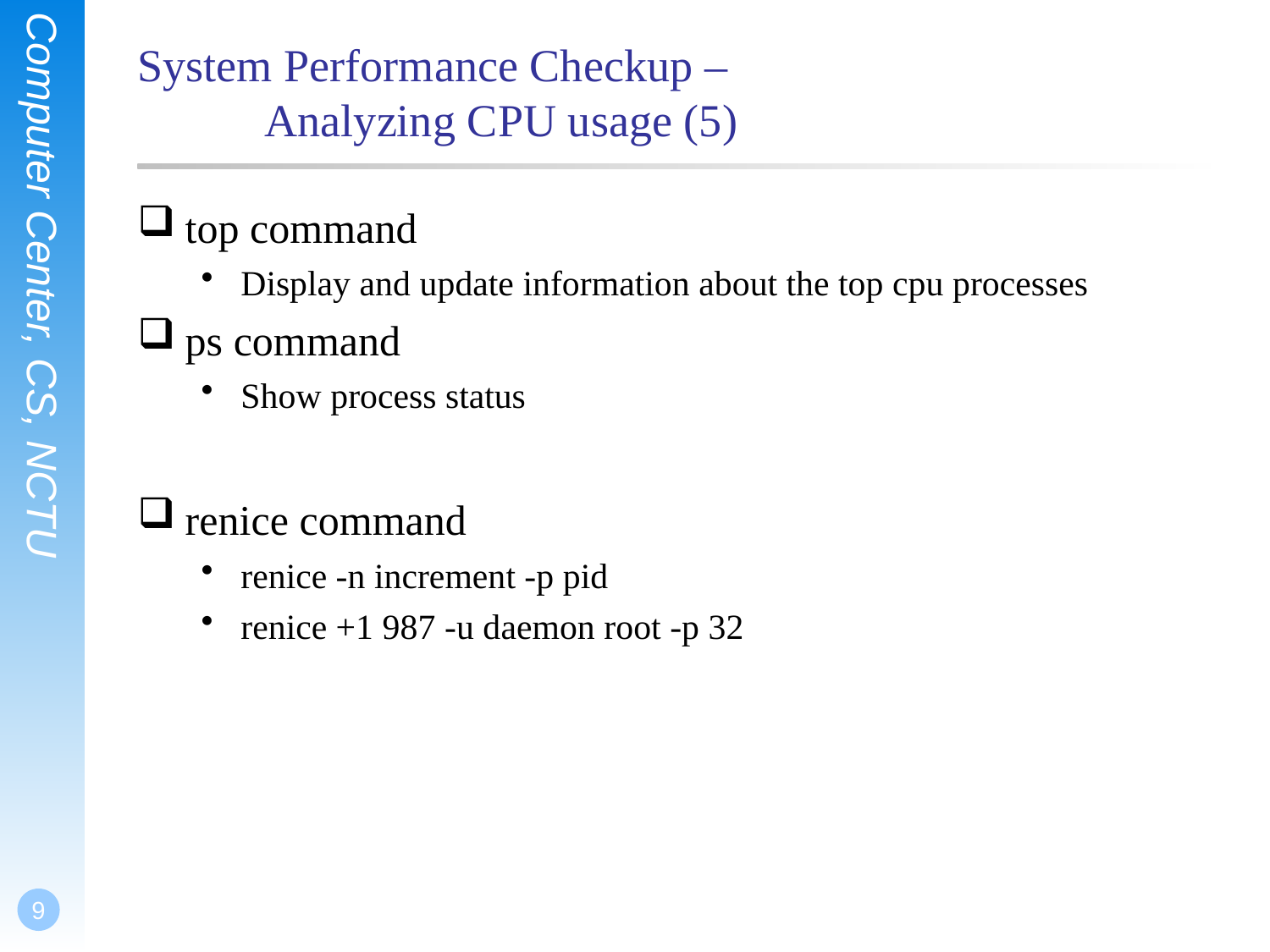

# System Performance Checkup – Analyzing CPU usage (5)
top command
Display and update information about the top cpu processes
ps command
Show process status

renice command
renice -n increment -p pid
renice +1 987 -u daemon root -p 32